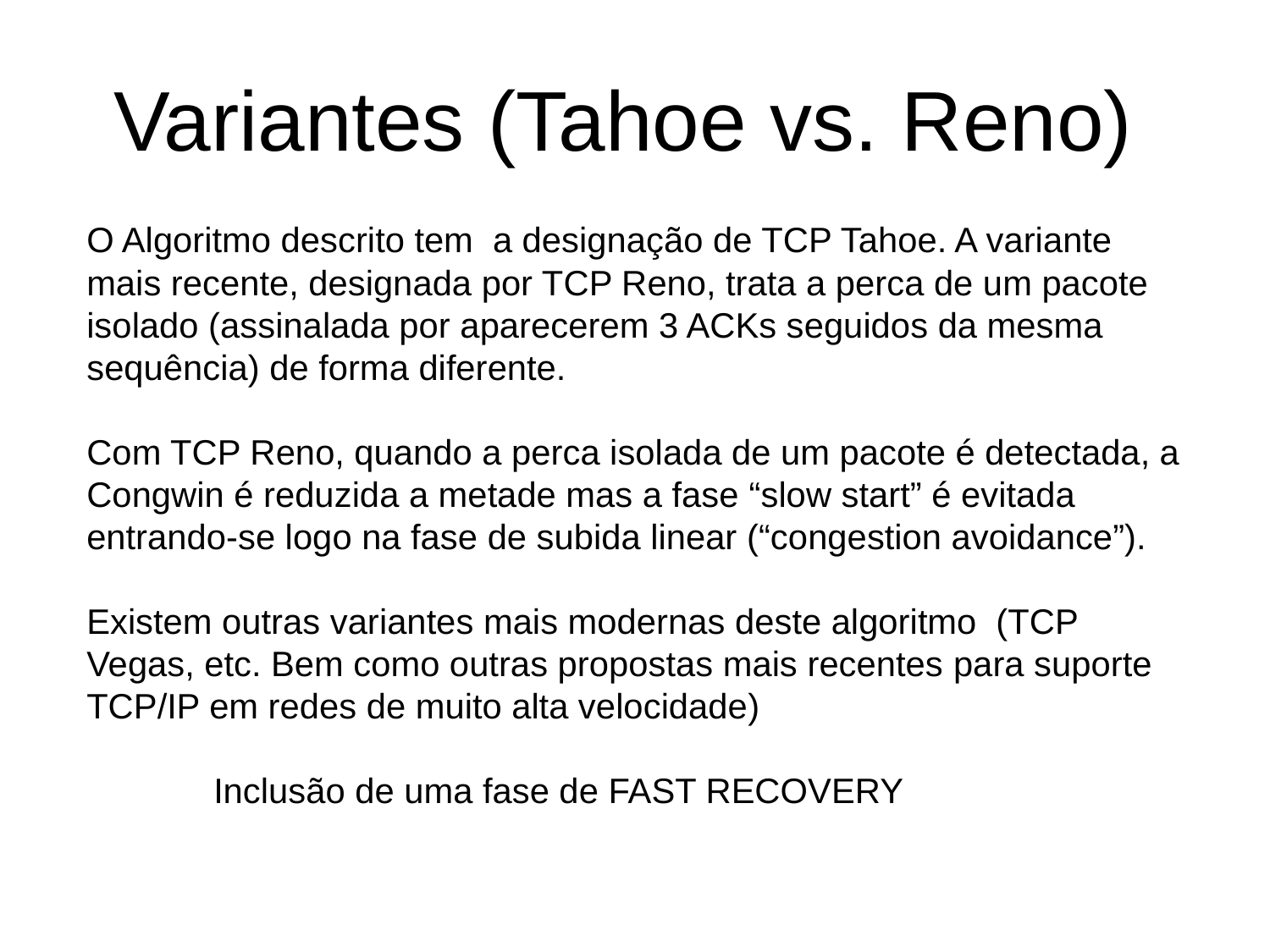

# Variantes (Tahoe vs. Reno)
O Algoritmo descrito tem  a designação de TCP Tahoe. A variante mais recente, designada por TCP Reno, trata a perca de um pacote isolado (assinalada por aparecerem 3 ACKs seguidos da mesma sequência) de forma diferente.

Com TCP Reno, quando a perca isolada de um pacote é detectada, a Congwin é reduzida a metade mas a fase “slow start” é evitada entrando-se logo na fase de subida linear (“congestion avoidance”).

Existem outras variantes mais modernas deste algoritmo  (TCP Vegas, etc. Bem como outras propostas mais recentes para suporte TCP/IP em redes de muito alta velocidade)

	Inclusão de uma fase de FAST RECOVERY